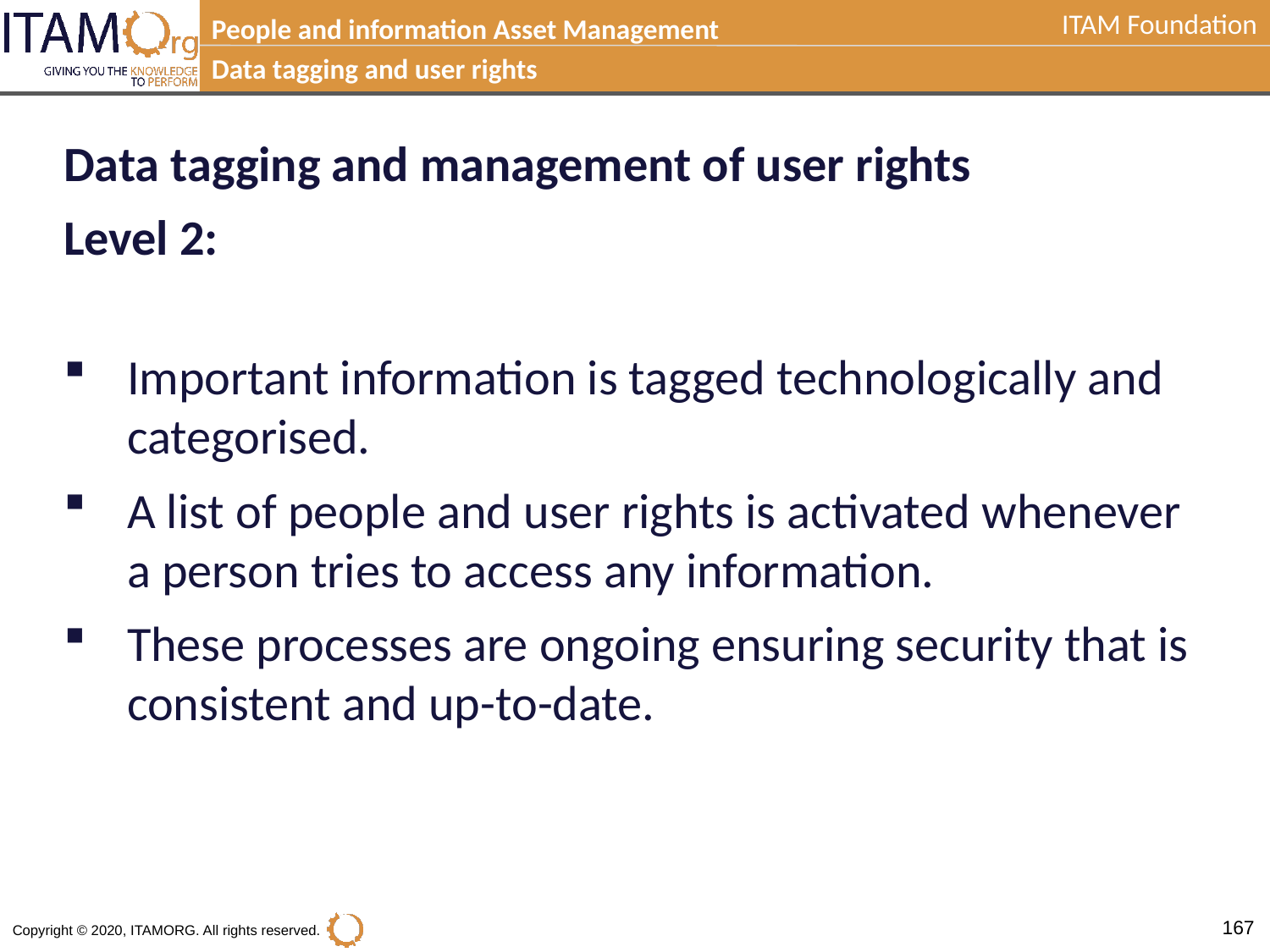

People and information Asset Management
Data tagging and user rights
Data tagging and management of user rights
Level 2:

Important information is tagged technologically and categorised.
A list of people and user rights is activated whenever a person tries to access any information.
These processes are ongoing ensuring security that is consistent and up-to-date.